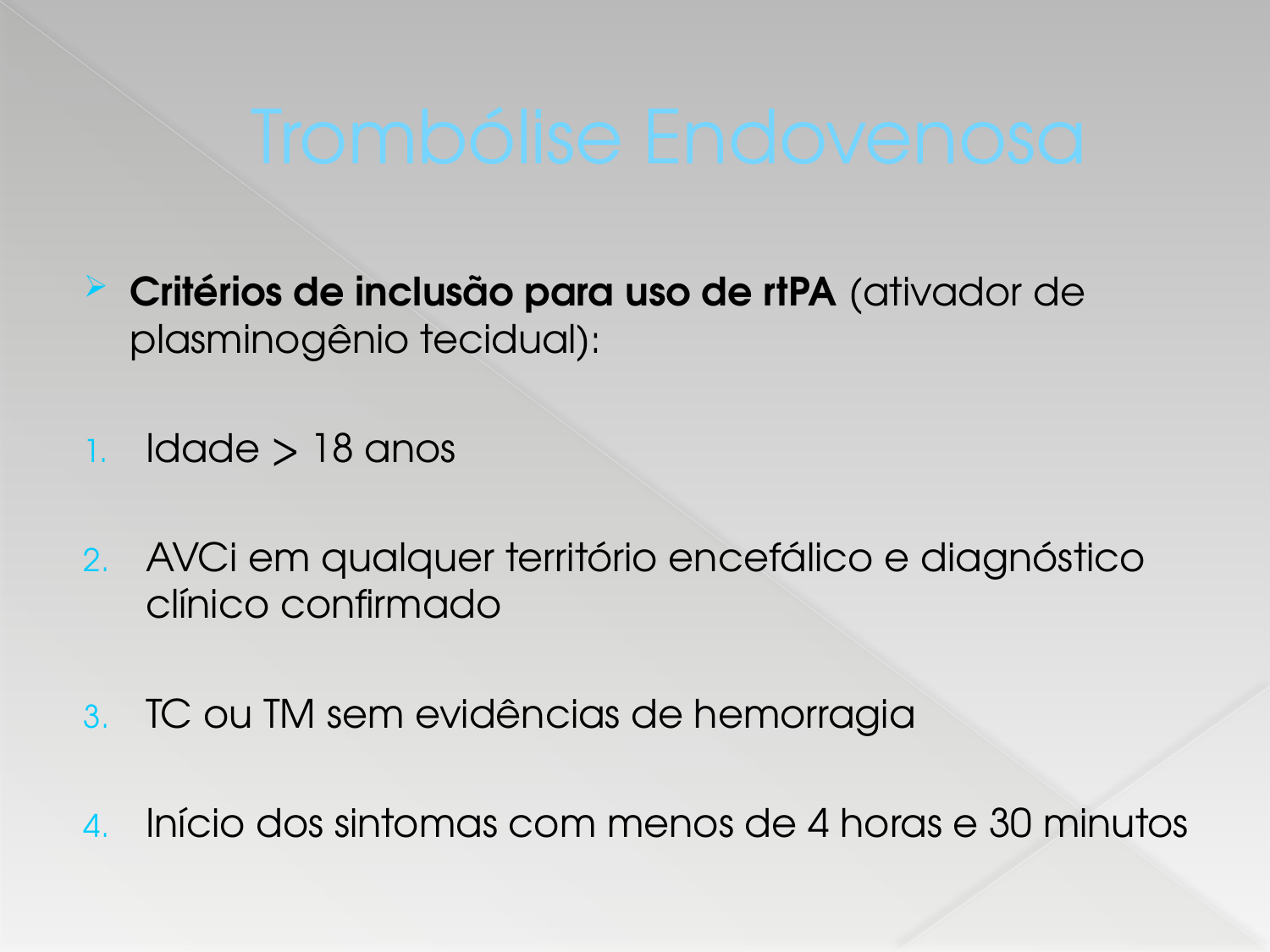

# Trombólise Endovenosa

Critérios de inclusão para uso de rtPA (ativador de plasminogênio tecidual):

Idade > 18 anos

AVCi em qualquer território encefálico e diagnóstico clínico confirmado

TC ou TM sem evidências de hemorragia

Início dos sintomas com menos de 4 horas e 30 minutos